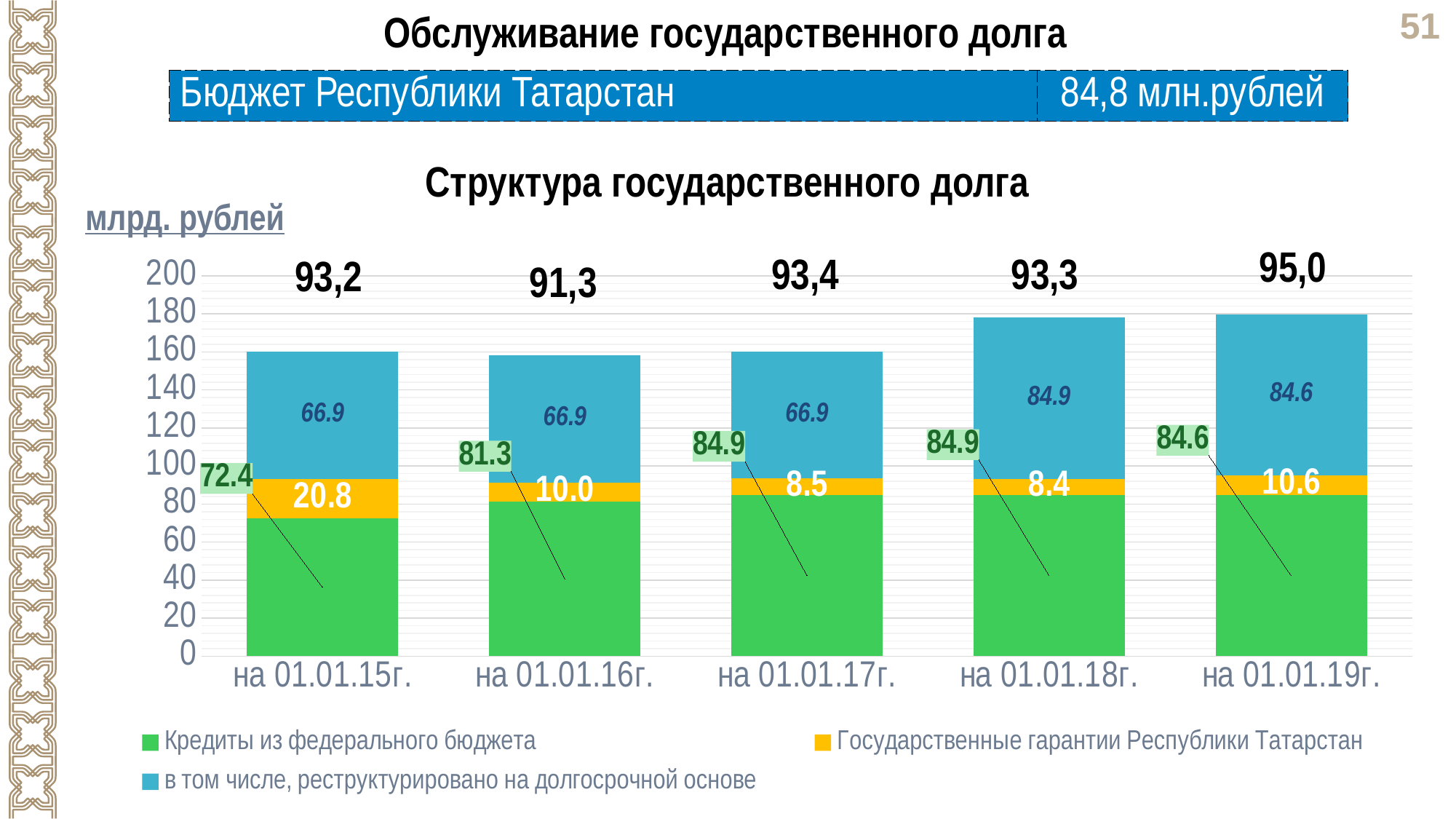

Обслуживание государственного долга
| Бюджет Республики Татарстан | 84,8 млн.рублей |
| --- | --- |
Структура государственного долга
млрд. рублей
95,0
93,4
93,3
93,2

### Chart

| Category | Кредиты из федерального бюджета | Государственные гарантии Республики Татарстан | в том числе, реструктурировано на долгосрочной основе |
|---|---|---|---|
| на 01.01.15г. | 72.4 | 20.8 | 66.9 |
| на 01.01.16г. | 81.3 | 10.0 | 66.9 |
| на 01.01.17г. | 84.9 | 8.5 | 66.9 |
| на 01.01.18г. | 84.9 | 8.4 | 84.9 |
| на 01.01.19г. | 84.6 | 10.6 | 84.6 |
91,3